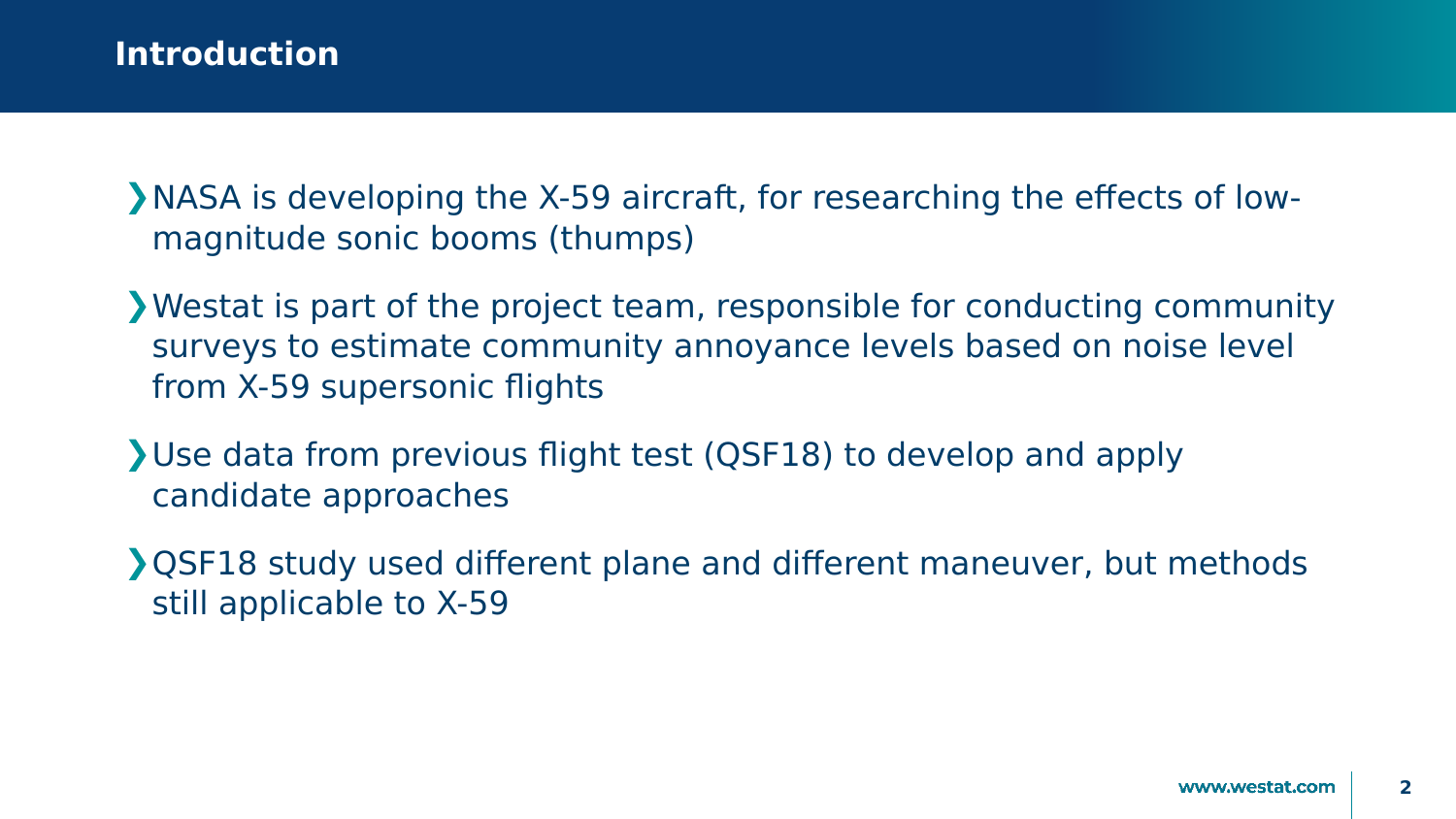

# Introduction
NASA is developing the X-59 aircraft, for researching the effects of low-magnitude sonic booms (thumps)
Westat is part of the project team, responsible for conducting community surveys to estimate community annoyance levels based on noise level from X-59 supersonic flights
Use data from previous flight test (QSF18) to develop and apply candidate approaches
QSF18 study used different plane and different maneuver, but methods still applicable to X-59
2